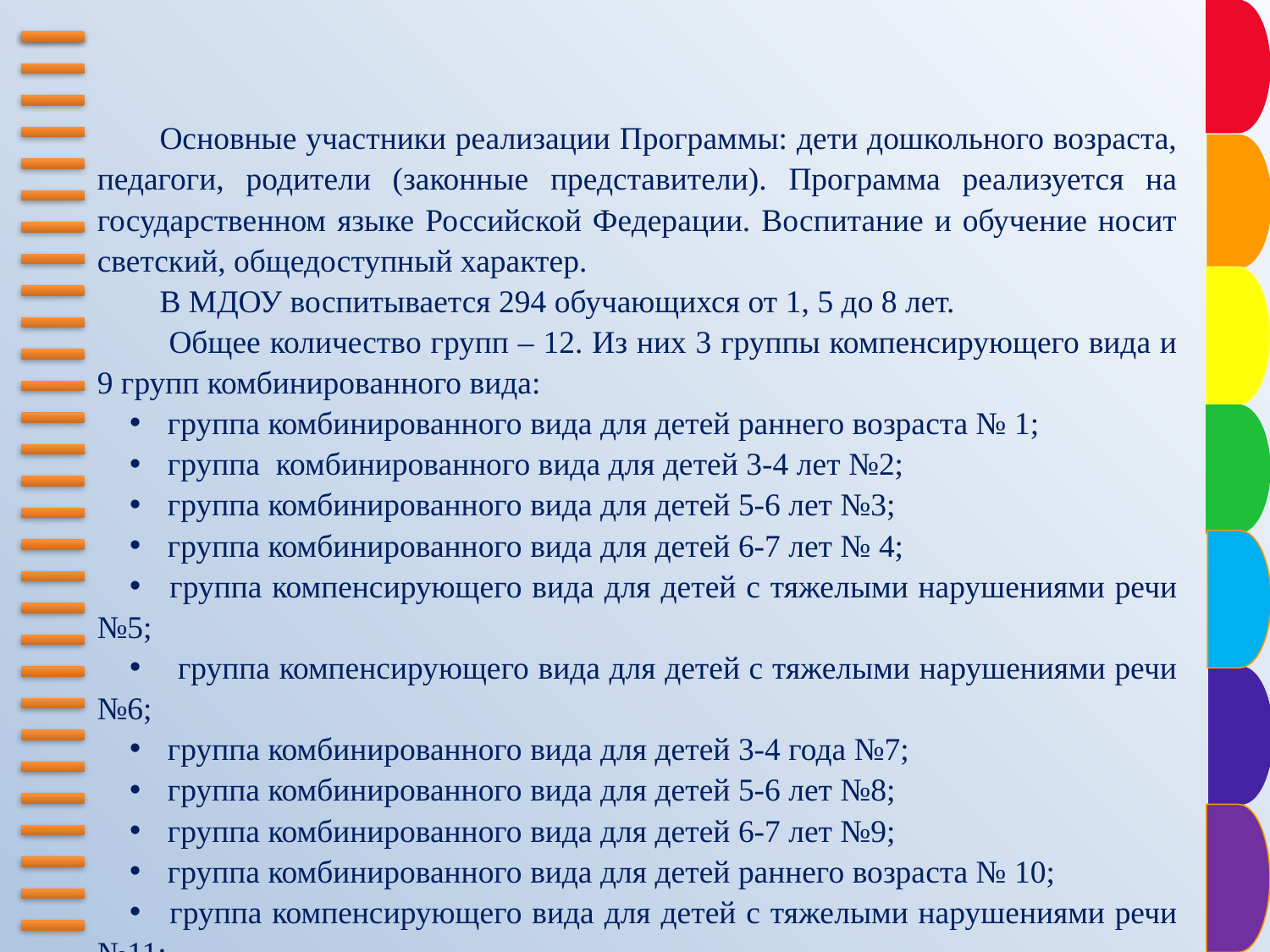

Основные участники реализации Программы: дети дошкольного возраста, педагоги, родители (законные представители). Программа реализуется на государственном языке Российской Федерации. Воспитание и обучение носит светский, общедоступный характер.
В МДОУ воспитывается 294 обучающихся от 1, 5 до 8 лет.
 Общее количество групп – 12. Из них 3 группы компенсирующего вида и 9 групп комбинированного вида:
 группа комбинированного вида для детей раннего возраста № 1;
 группа  комбинированного вида для детей 3-4 лет №2;
 группа комбинированного вида для детей 5-6 лет №3;
 группа комбинированного вида для детей 6-7 лет № 4;
 группа компенсирующего вида для детей с тяжелыми нарушениями речи №5;
  группа компенсирующего вида для детей с тяжелыми нарушениями речи №6;
 группа комбинированного вида для детей 3-4 года №7;
 группа комбинированного вида для детей 5-6 лет №8;
 группа комбинированного вида для детей 6-7 лет №9;
 группа комбинированного вида для детей раннего возраста № 10;
 группа компенсирующего вида для детей с тяжелыми нарушениями речи №11;
 группа комбинированного вида для детей 4-5  лет №9;